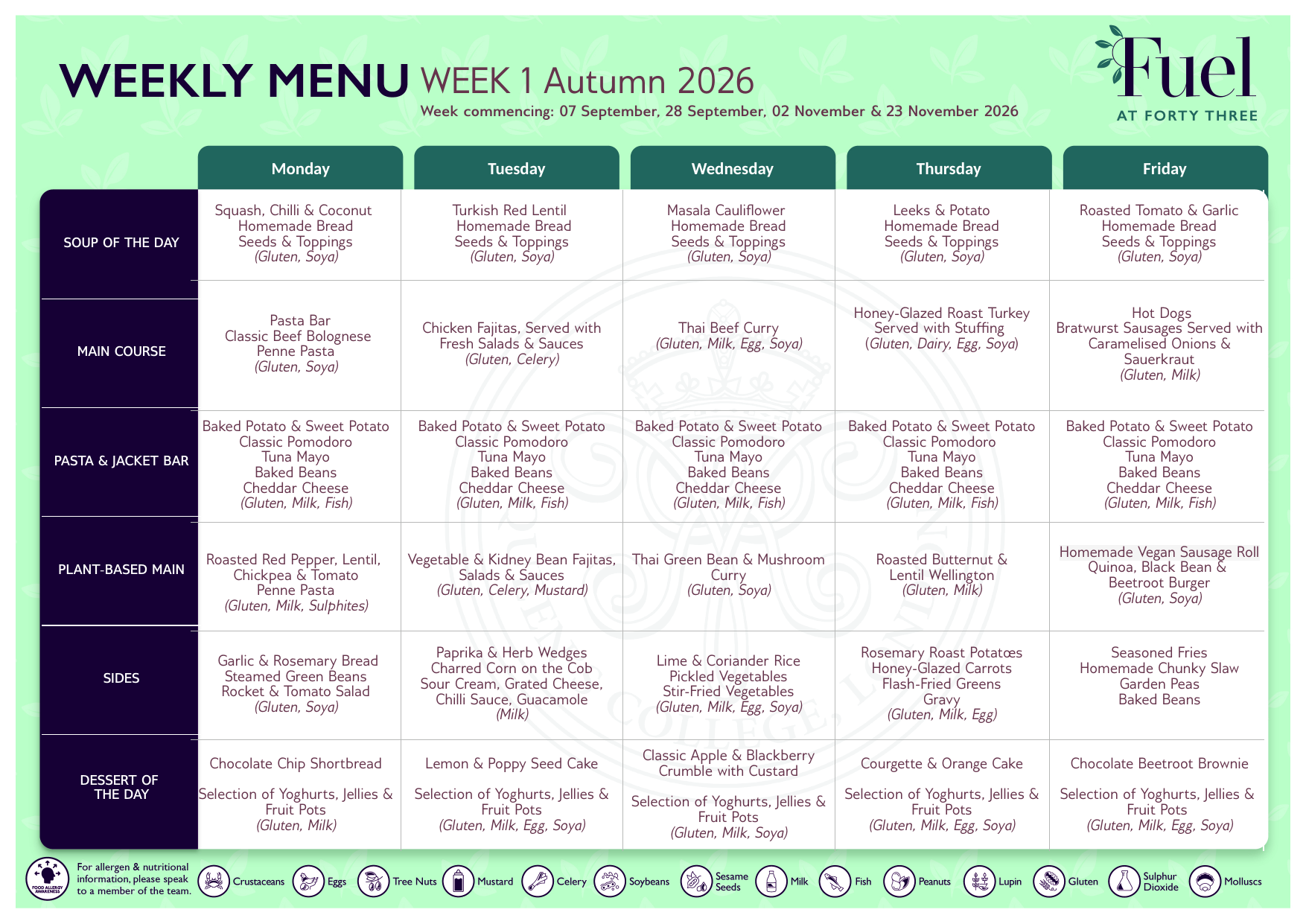

WEEK 1 Autumn 2026
Week commencing: 07 September, 28 September, 02 November & 23 November 2026
Monday
Tuesday
Wednesday
Thursday
Friday
| SOUP OF THE DAY |
| --- |
| MAIN COURSE |
| PASTA & JACKET BAR |
| PLANT-BASED MAIN |
| SIDES |
| DESSERT OF THE DAY |
| Squash, Chilli & Coconut Homemade Bread Seeds & Toppings (Gluten, Soya) | Turkish Red Lentil Homemade Bread Seeds & Toppings (Gluten, Soya) | Masala Cauliflower Homemade Bread Seeds & Toppings (Gluten, Soya) | Leeks & Potato Homemade Bread Seeds & Toppings (Gluten, Soya) | Roasted Tomato & Garlic Homemade Bread Seeds & Toppings (Gluten, Soya) |
| --- | --- | --- | --- | --- |
| Pasta Bar Classic Beef Bolognese Penne Pasta (Gluten, Soya) | Chicken Fajitas, Served with Fresh Salads & Sauces (Gluten, Celery) | Thai Beef Curry (Gluten, Milk, Egg, Soya) | Honey-Glazed Roast Turkey Served with Stuffing (Gluten, Dairy, Egg, Soya) | Hot Dogs Bratwurst Sausages Served with Caramelised Onions & Sauerkraut (Gluten, Milk) |
| Baked Potato & Sweet Potato Classic Pomodoro Tuna Mayo Baked Beans Cheddar Cheese (Gluten, Milk, Fish) | Baked Potato & Sweet Potato Classic Pomodoro Tuna Mayo Baked Beans Cheddar Cheese (Gluten, Milk, Fish) | Baked Potato & Sweet Potato Classic Pomodoro Tuna Mayo Baked Beans Cheddar Cheese (Gluten, Milk, Fish) | Baked Potato & Sweet Potato Classic Pomodoro  Tuna Mayo Baked Beans Cheddar Cheese (Gluten, Milk, Fish) | Baked Potato & Sweet Potato Classic Pomodoro Tuna Mayo Baked Beans Cheddar Cheese (Gluten, Milk, Fish) |
| Roasted Red Pepper, Lentil, Chickpea & Tomato Penne Pasta (Gluten, Milk, Sulphites) | Vegetable & Kidney Bean Fajitas, Salads & Sauces (Gluten, Celery, Mustard) | Thai Green Bean & Mushroom Curry (Gluten, Soya) | Roasted Butternut & Lentil Wellington (Gluten, Milk) | Homemade Vegan Sausage Roll Quinoa, Black Bean & Beetroot Burger (Gluten, Soya) |
| Garlic & Rosemary Bread Steamed Green Beans Rocket & Tomato Salad (Gluten, Soya) | Paprika & Herb Wedges Charred Corn on the Cob Sour Cream, Grated Cheese, Chilli Sauce, Guacamole (Milk) | Lime & Coriander Rice Pickled Vegetables Stir-Fried Vegetables (Gluten, Milk, Egg, Soya) | Rosemary Roast Potatoes Honey-Glazed Carrots Flash-Fried Greens Gravy (Gluten, Milk, Egg) | Seasoned Fries Homemade Chunky Slaw Garden Peas Baked Beans |
| Chocolate Chip Shortbread Selection of Yoghurts, Jellies & Fruit Pots (Gluten, Milk) | Lemon & Poppy Seed Cake Selection of Yoghurts, Jellies & Fruit Pots (Gluten, Milk, Egg, Soya) | Classic Apple & Blackberry Crumble with Custard Selection of Yoghurts, Jellies & Fruit Pots (Gluten, Milk, Soya) | Courgette & Orange Cake Selection of Yoghurts, Jellies & Fruit Pots (Gluten, Milk, Egg, Soya) | Chocolate Beetroot Brownie Selection of Yoghurts, Jellies & Fruit Pots (Gluten, Milk, Egg, Soya) |